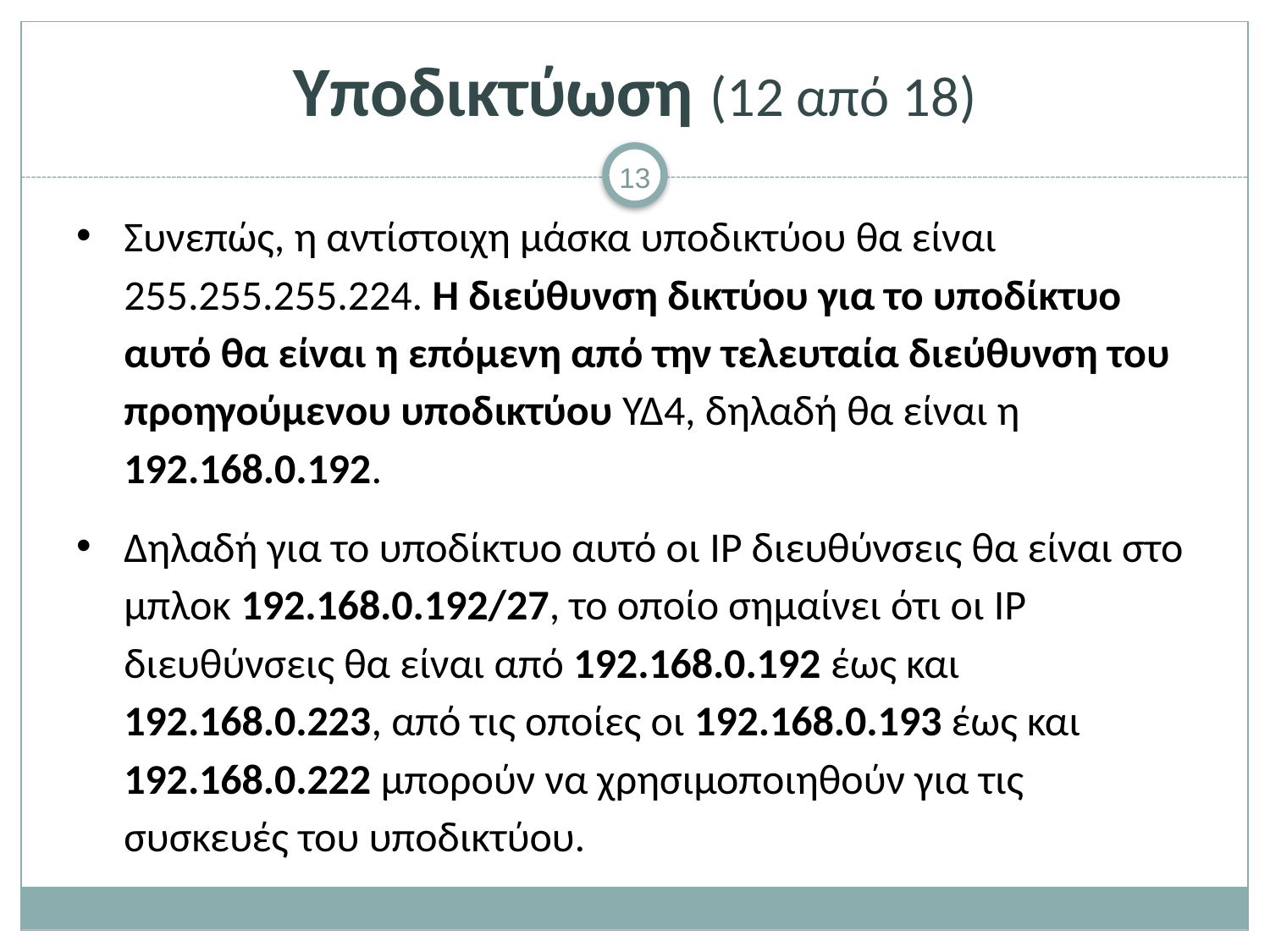

# Υποδικτύωση (12 από 18)
Συνεπώς, η αντίστοιχη μάσκα υποδικτύου θα είναι 255.255.255.224. Η διεύθυνση δικτύου για το υποδίκτυο αυτό θα είναι η επόμενη από την τελευταία διεύθυνση του προηγούμενου υποδικτύου ΥΔ4, δηλαδή θα είναι η 192.168.0.192.
Δηλαδή για το υποδίκτυο αυτό οι IP διευθύνσεις θα είναι στο μπλοκ 192.168.0.192/27, το οποίο σημαίνει ότι οι IP διευθύνσεις θα είναι από 192.168.0.192 έως και 192.168.0.223, από τις οποίες οι 192.168.0.193 έως και 192.168.0.222 μπορούν να χρησιμοποιηθούν για τις συσκευές του υποδικτύου.